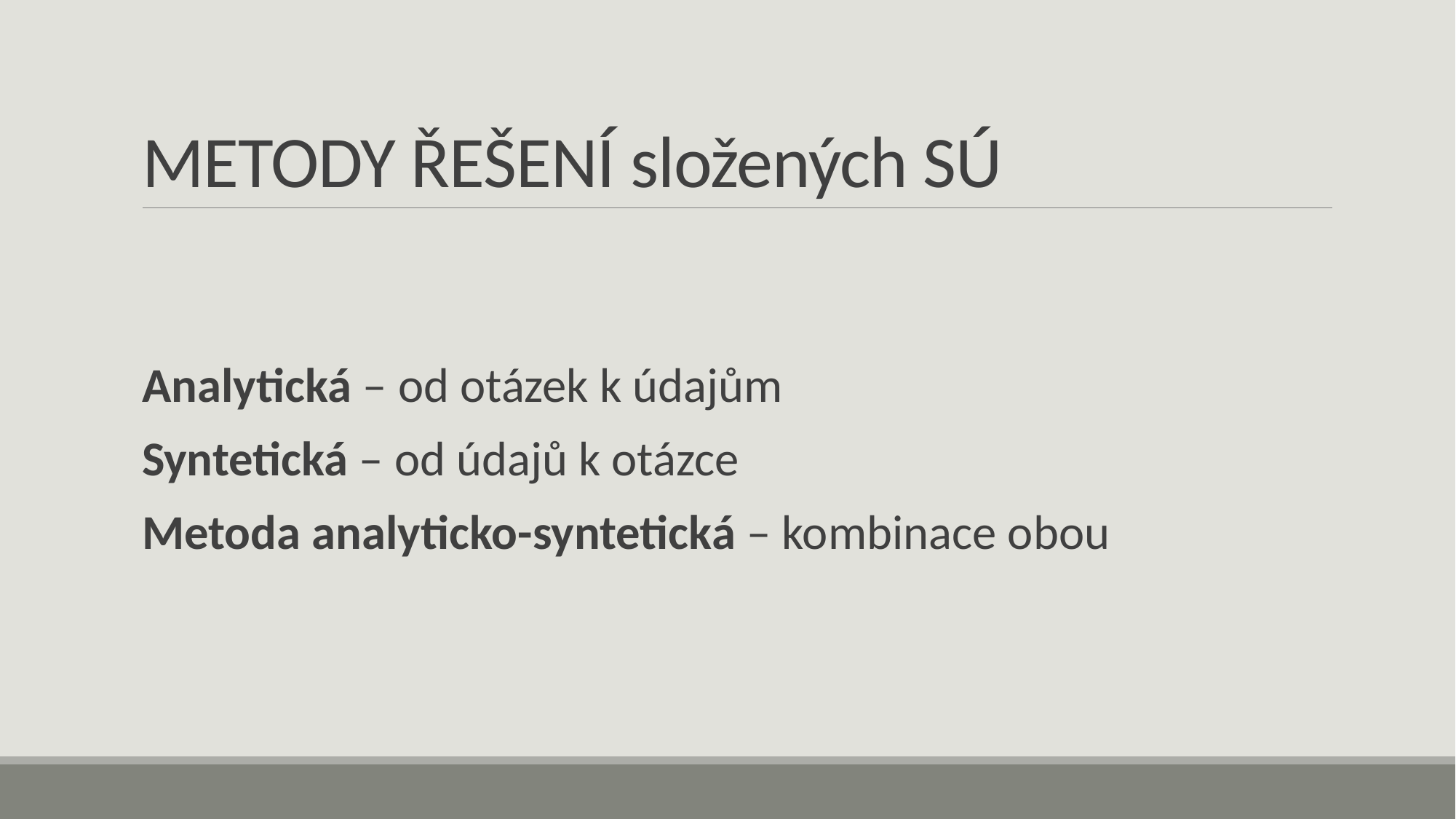

# METODY ŘEŠENÍ složených SÚ
Analytická – od otázek k údajům
Syntetická – od údajů k otázce
Metoda analyticko-syntetická – kombinace obou